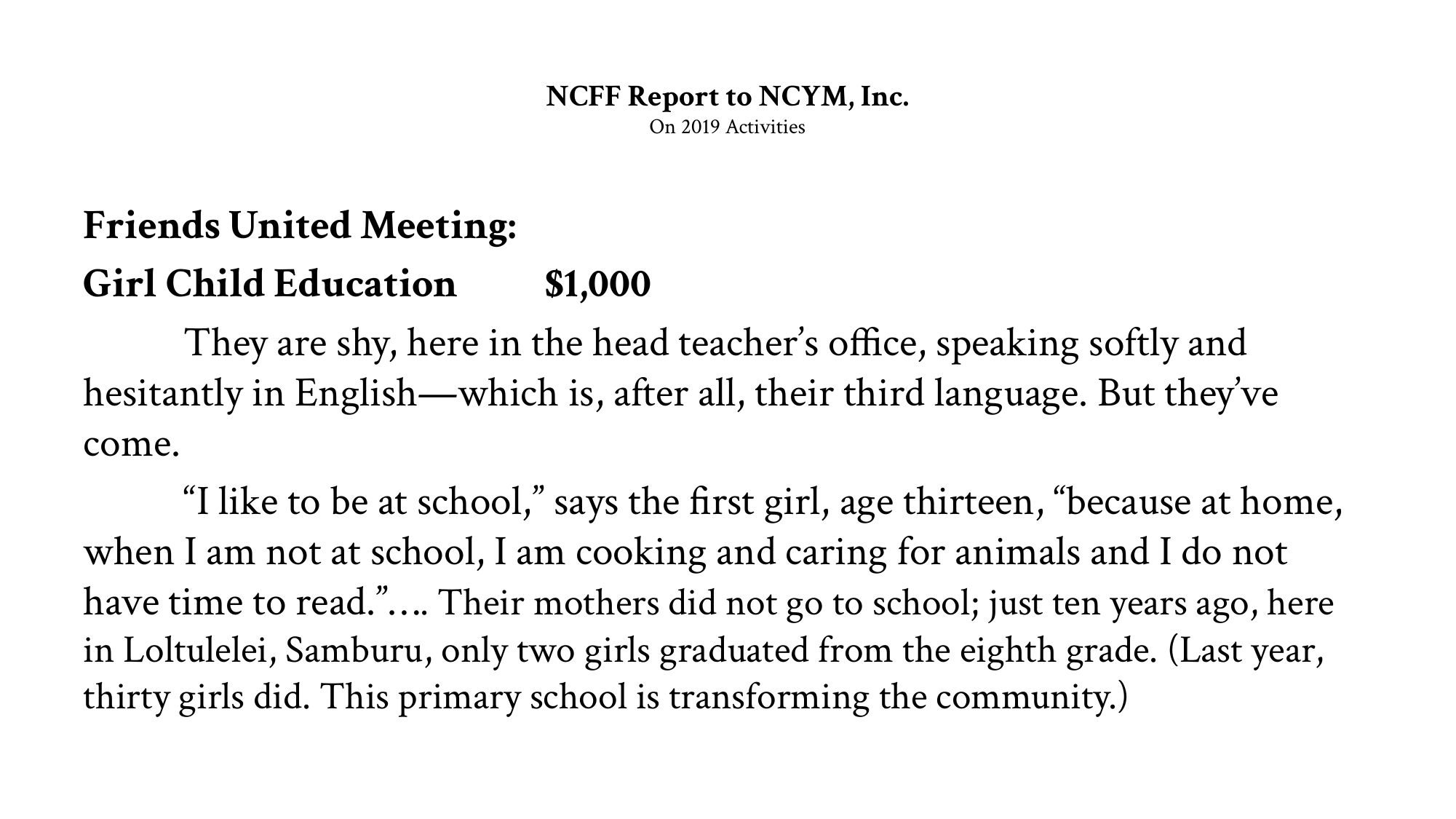

# NCFF Report to NCYM, Inc. On 2019 Activities
Friends United Meeting:
Girl Child Education				       $1,000
	They are shy, here in the head teacher’s office, speaking softly and hesitantly in English—which is, after all, their third language. But they’ve come.
	“I like to be at school,” says the first girl, age thirteen, “because at home, when I am not at school, I am cooking and caring for animals and I do not have time to read.”…. Their mothers did not go to school; just ten years ago, here in Loltulelei, Samburu, only two girls graduated from the eighth grade. (Last year, thirty girls did. This primary school is transforming the community.)